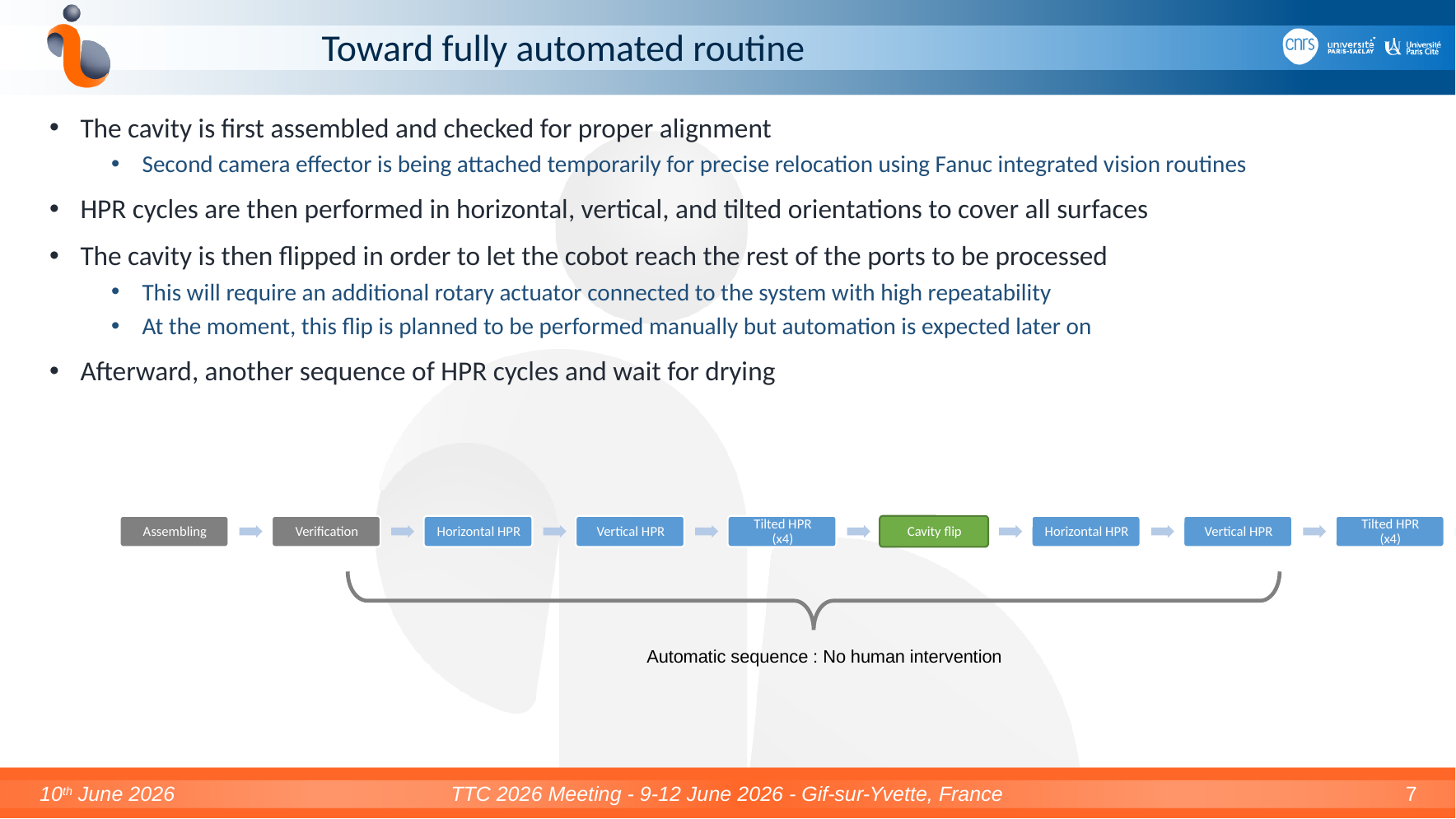

# Toward fully automated routine
The cavity is first assembled and checked for proper alignment
Second camera effector is being attached temporarily for precise relocation using Fanuc integrated vision routines
HPR cycles are then performed in horizontal, vertical, and tilted orientations to cover all surfaces
The cavity is then flipped in order to let the cobot reach the rest of the ports to be processed
This will require an additional rotary actuator connected to the system with high repeatability
At the moment, this flip is planned to be performed manually but automation is expected later on
Afterward, another sequence of HPR cycles and wait for drying

Assembling

Verification

Horizontal HPR

Vertical HPR

Tilted HPR
(x4)

Cavity flip

Horizontal HPR

Vertical HPR

Tilted HPR
(x4)

Drying
Automatic sequence : No human intervention
10th June 2026
TTC 2026 Meeting - 9-12 June 2026 - Gif-sur-Yvette, France
7